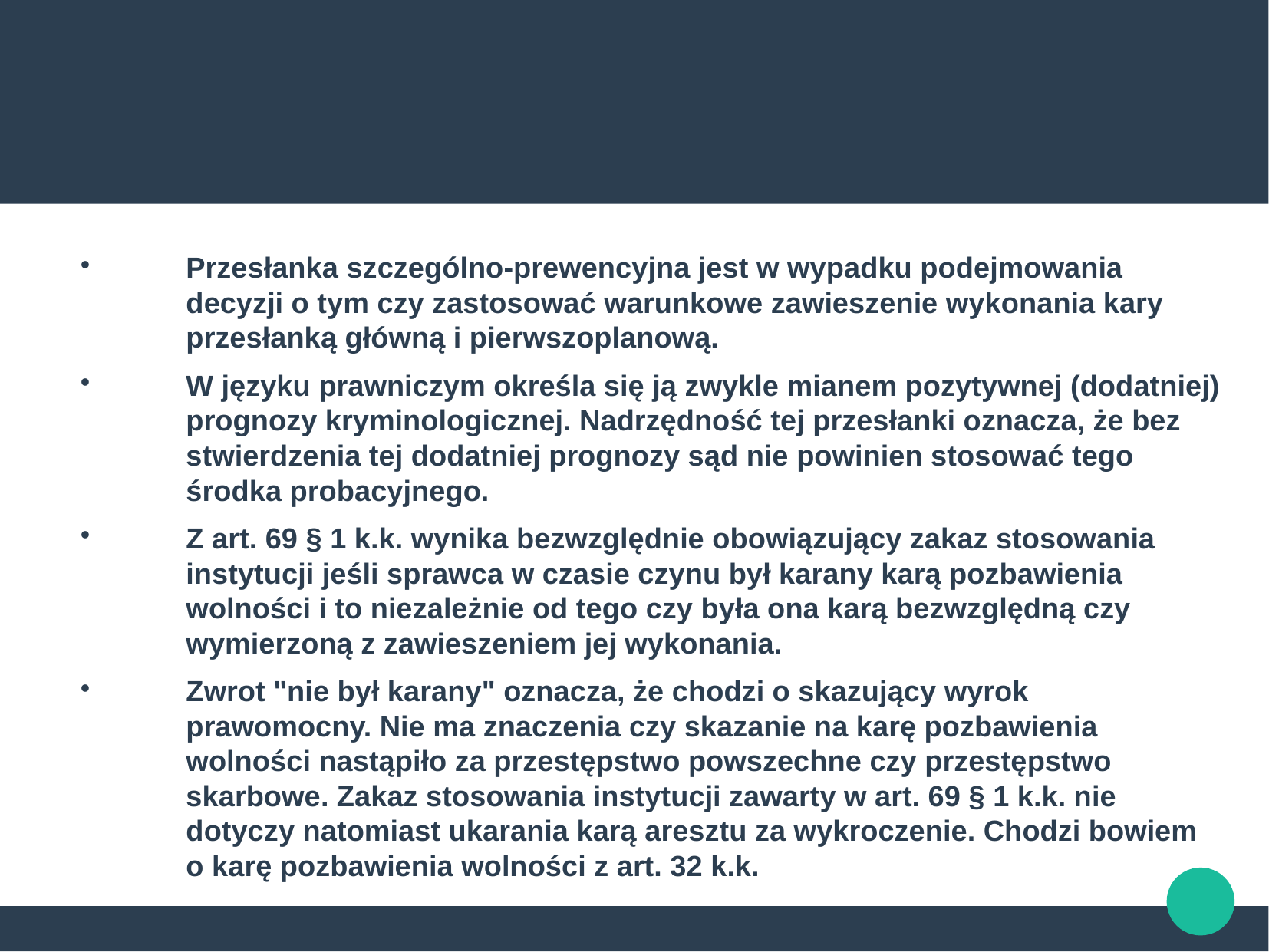

Przesłanka szczególno-prewencyjna jest w wypadku podejmowania decyzji o tym czy zastosować warunkowe zawieszenie wykonania kary przesłanką główną i pierwszoplanową.
W języku prawniczym określa się ją zwykle mianem pozytywnej (dodatniej) prognozy kryminologicznej. Nadrzędność tej przesłanki oznacza, że bez stwierdzenia tej dodatniej prognozy sąd nie powinien stosować tego środka probacyjnego.
Z art. 69 § 1 k.k. wynika bezwzględnie obowiązujący zakaz stosowania instytucji jeśli sprawca w czasie czynu był karany karą pozbawienia wolności i to niezależnie od tego czy była ona karą bezwzględną czy wymierzoną z zawieszeniem jej wykonania.
Zwrot "nie był karany" oznacza, że chodzi o skazujący wyrok prawomocny. Nie ma znaczenia czy skazanie na karę pozbawienia wolności nastąpiło za przestępstwo powszechne czy przestępstwo skarbowe. Zakaz stosowania instytucji zawarty w art. 69 § 1 k.k. nie dotyczy natomiast ukarania karą aresztu za wykroczenie. Chodzi bowiem o karę pozbawienia wolności z art. 32 k.k.